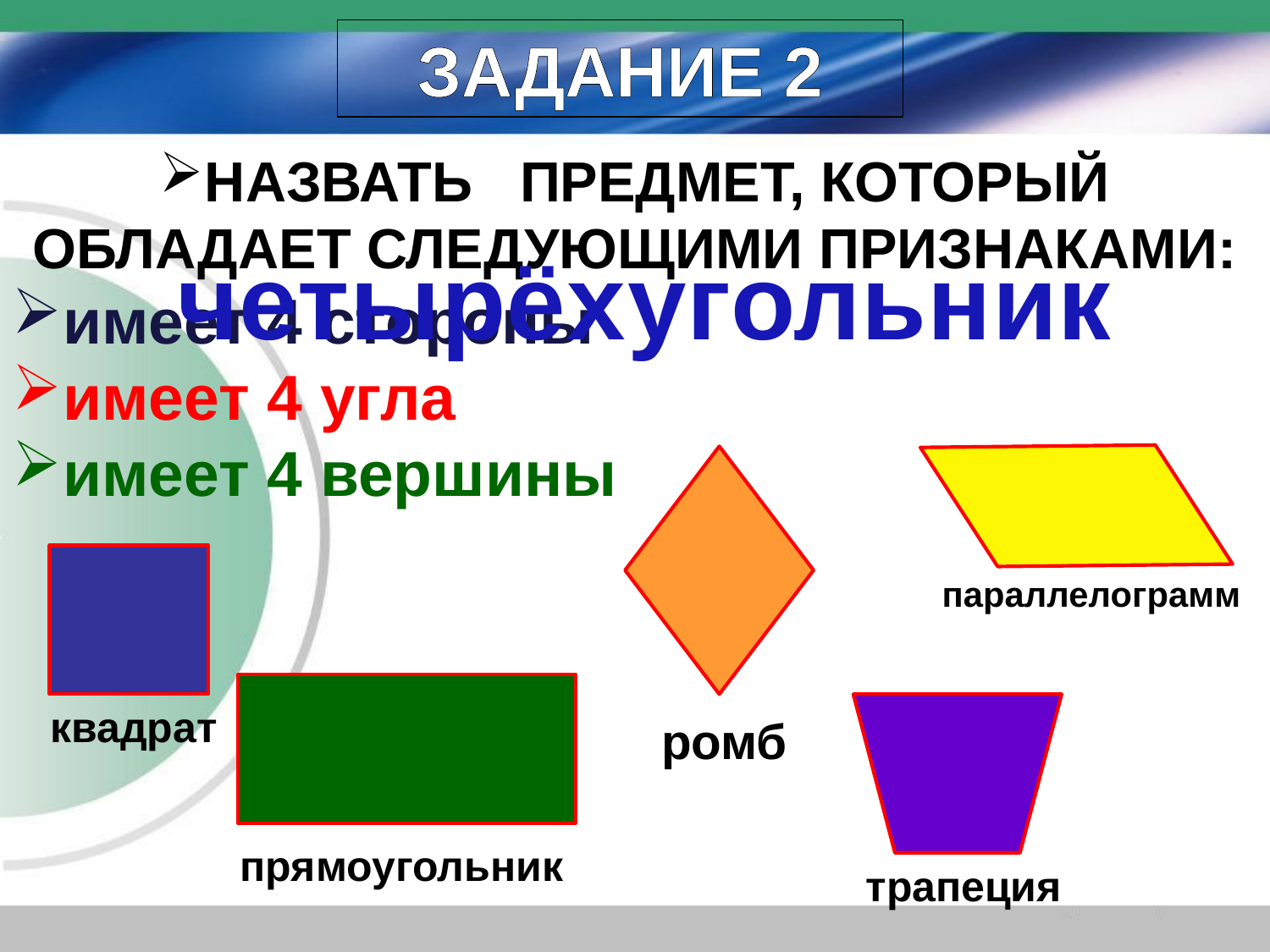

Задание 2
Назвать   предмет, который обладает следующими признаками:
имеет 4 стороны
имеет 4 угла
имеет 4 вершины
четырёхугольник

параллелограмм

ромб

квадрат

прямоугольник

трапеция